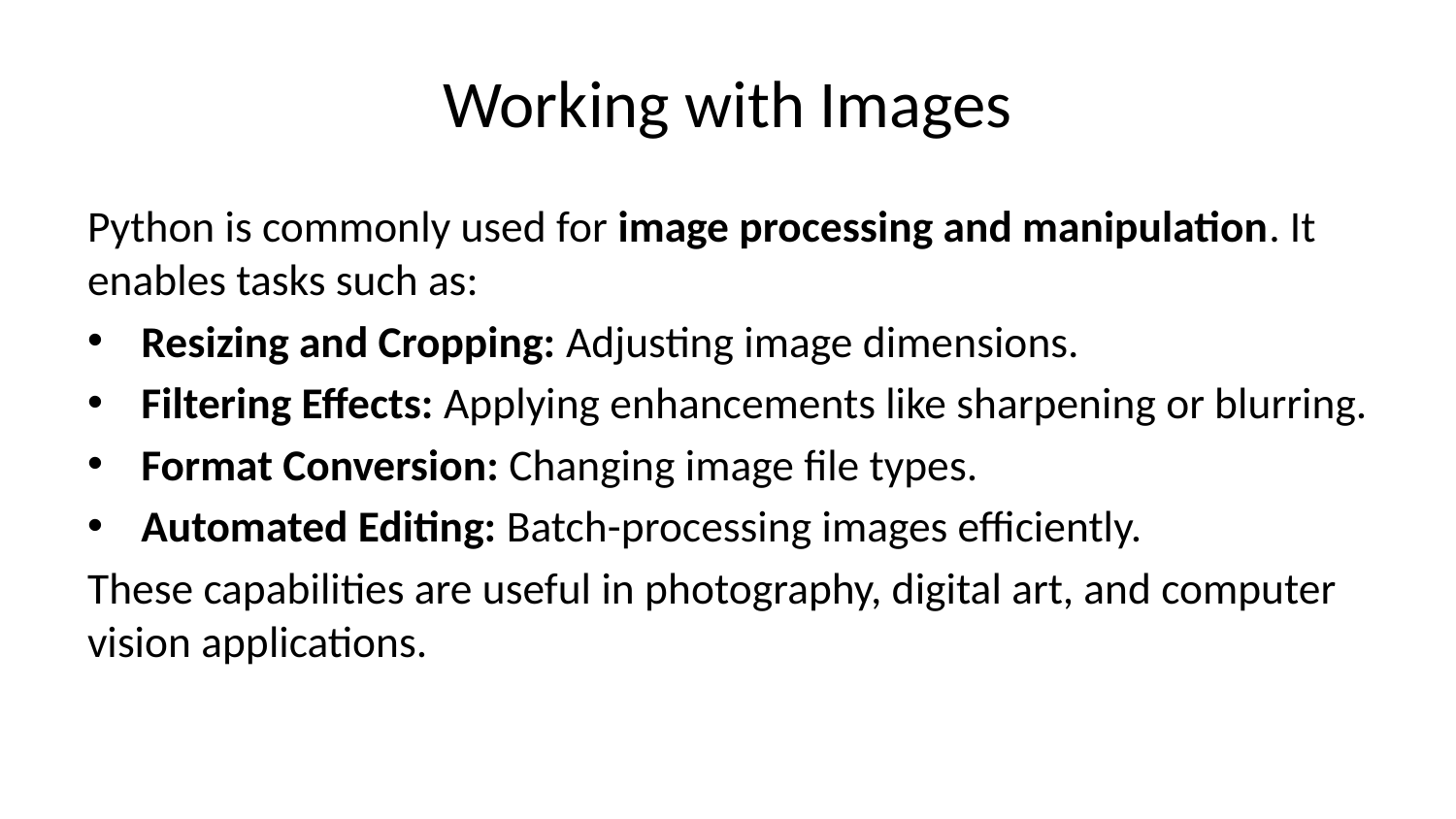

# Working with Images
Python is commonly used for image processing and manipulation. It enables tasks such as:
Resizing and Cropping: Adjusting image dimensions.
Filtering Effects: Applying enhancements like sharpening or blurring.
Format Conversion: Changing image file types.
Automated Editing: Batch-processing images efficiently.
These capabilities are useful in photography, digital art, and computer vision applications.